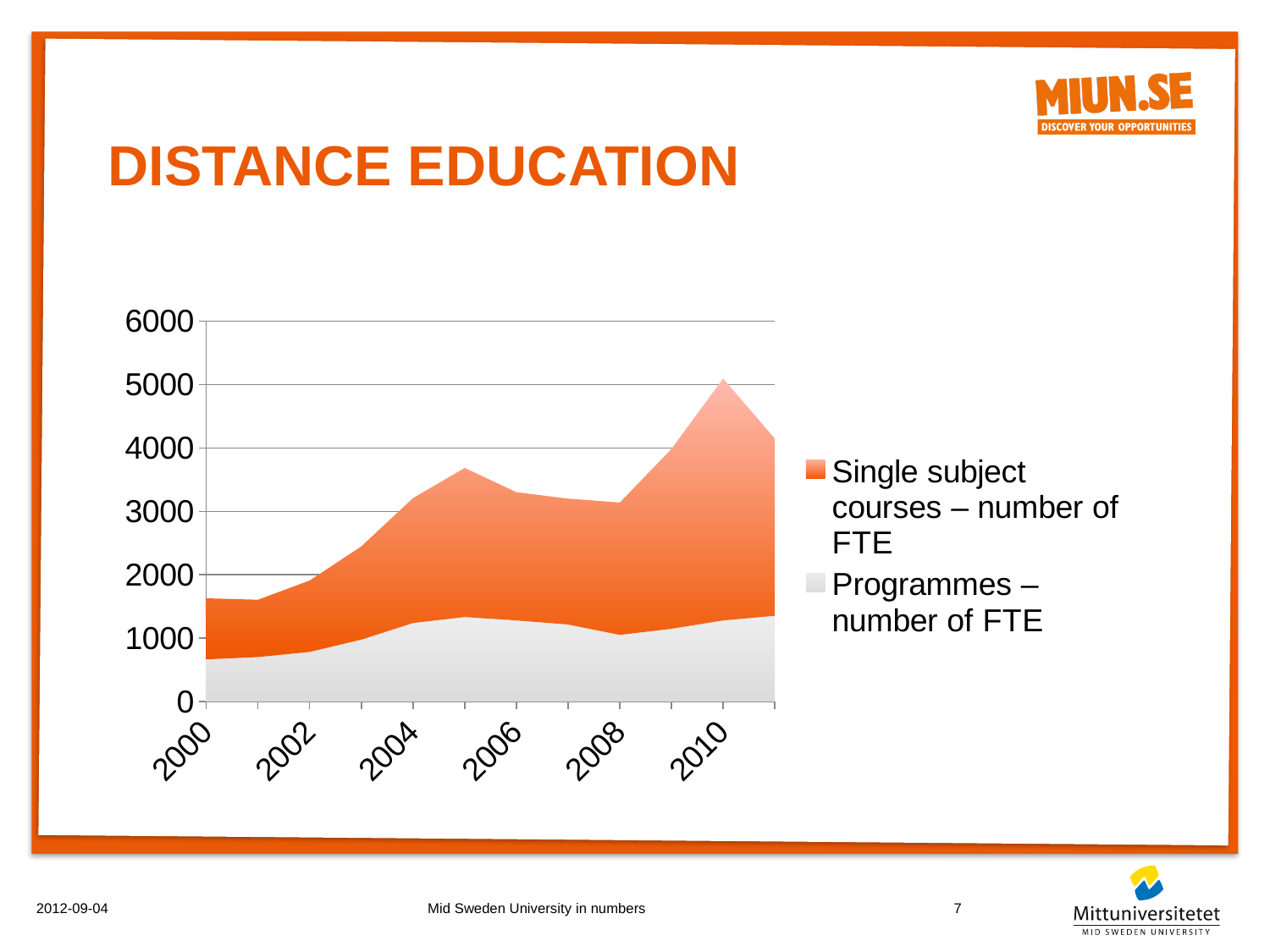

# Distance education

### Chart

| Category | Programmes – number of FTE | Single subject courses – number of FTE |
|---|---|---|
| 2000.0 | 666.0 | 963.0 |
| 2001.0 | 702.0 | 904.0 |
| 2002.0 | 783.0 | 1126.0 |
| 2003.0 | 977.0 | 1471.0 |
| 2004.0 | 1239.0 | 1971.0 |
| 2005.0 | 1333.0 | 2352.0 |
| 2006.0 | 1280.0 | 2023.0 |
| 2007.0 | 1215.0 | 1986.0 |
| 2008.0 | 1052.0 | 2088.0 |
| 2009.0 | 1148.0 | 2836.0 |
| 2010.0 | 1280.0 | 3816.0 |
| 2011.0 | 1353.0 | 2795.0 |
2012-09-04
Mid Sweden University in numbers
7